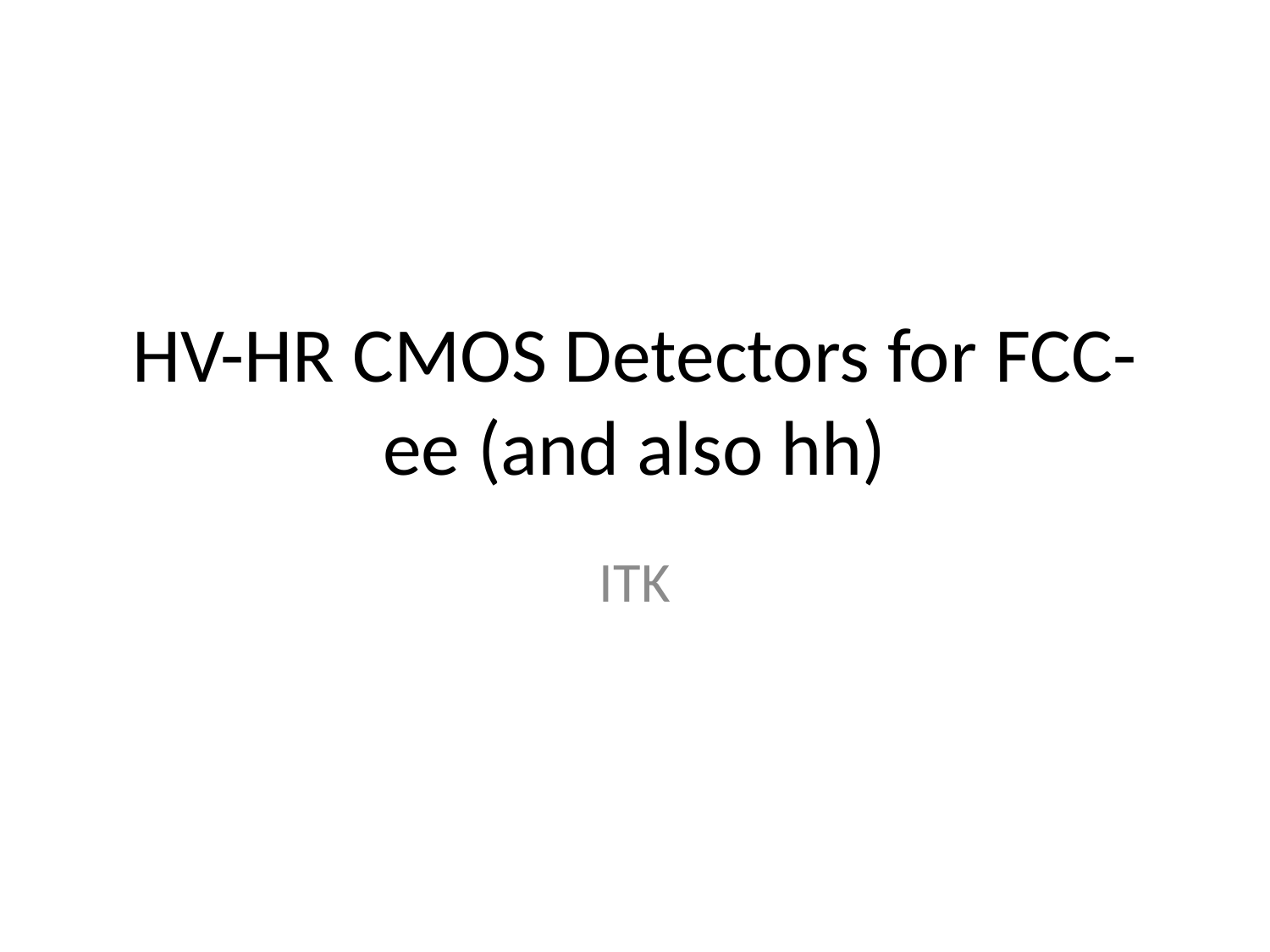

# HV-HR CMOS Detectors for FCC-ee (and also hh)
ITK